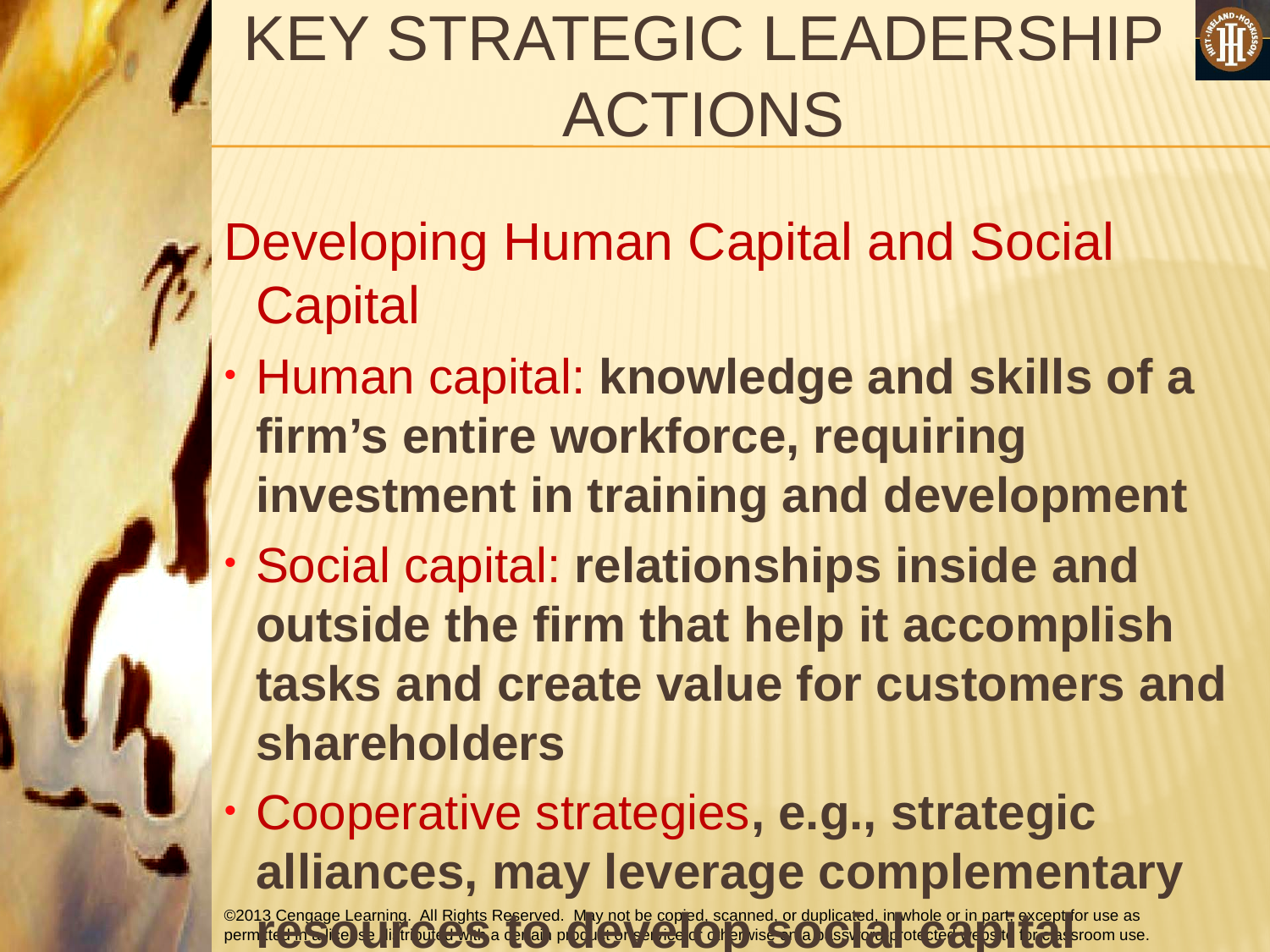

# KEY STRATEGIC LEADERSHIP ACTIONS
Developing Human Capital and Social Capital
Human capital: knowledge and skills of a firm’s entire workforce, requiring investment in training and development
Social capital: relationships inside and outside the firm that help it accomplish tasks and create value for customers and shareholders
Cooperative strategies, e.g., strategic alliances, may leverage complementary resources to develop social capital